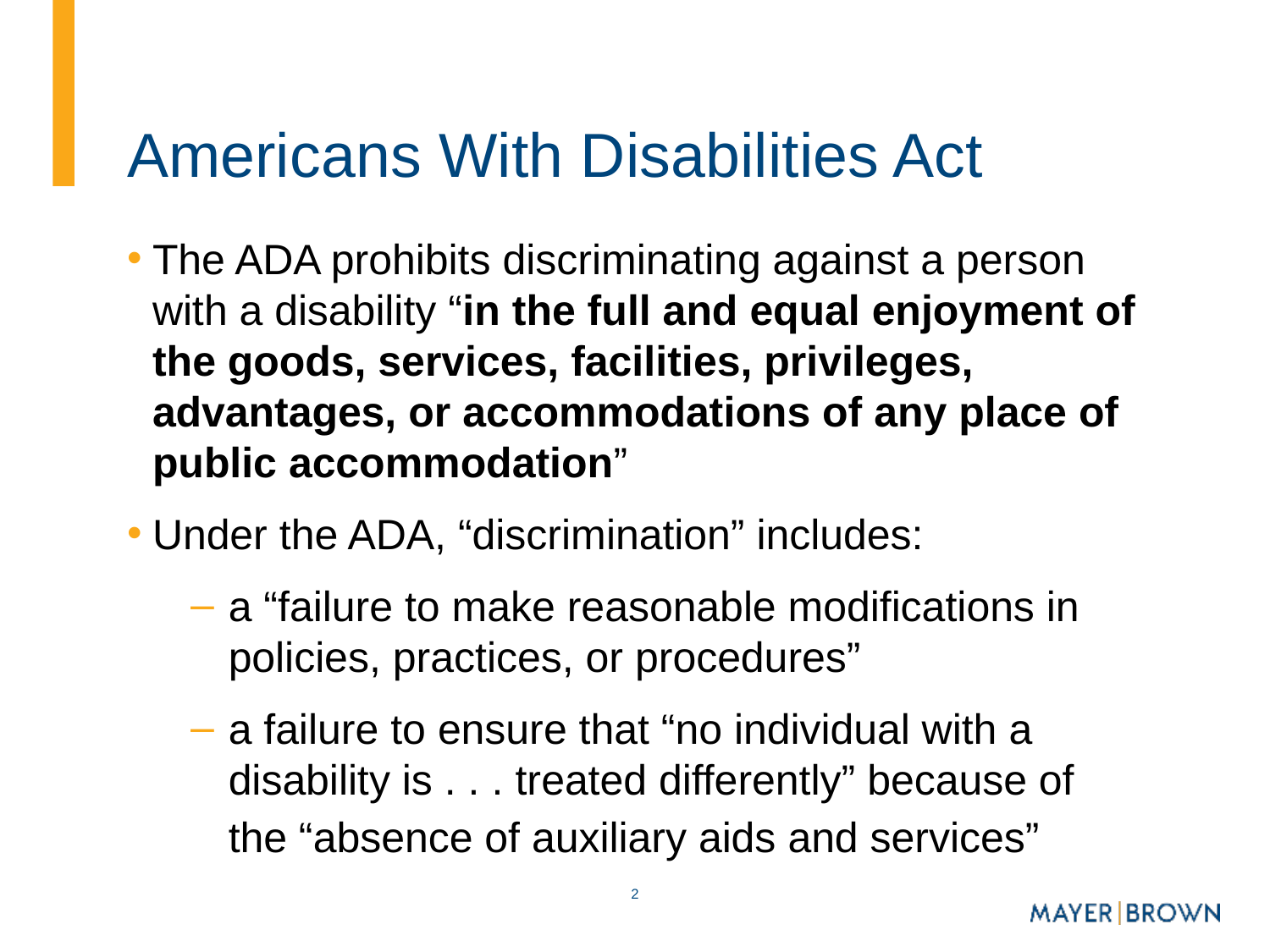

# Americans With Disabilities Act
The ADA prohibits discriminating against a person with a disability “in the full and equal enjoyment of the goods, services, facilities, privileges, advantages, or accommodations of any place of public accommodation”
Under the ADA, “discrimination” includes:
a “failure to make reasonable modifications in policies, practices, or procedures”
a failure to ensure that “no individual with a disability is . . . treated differently” because of the “absence of auxiliary aids and services”